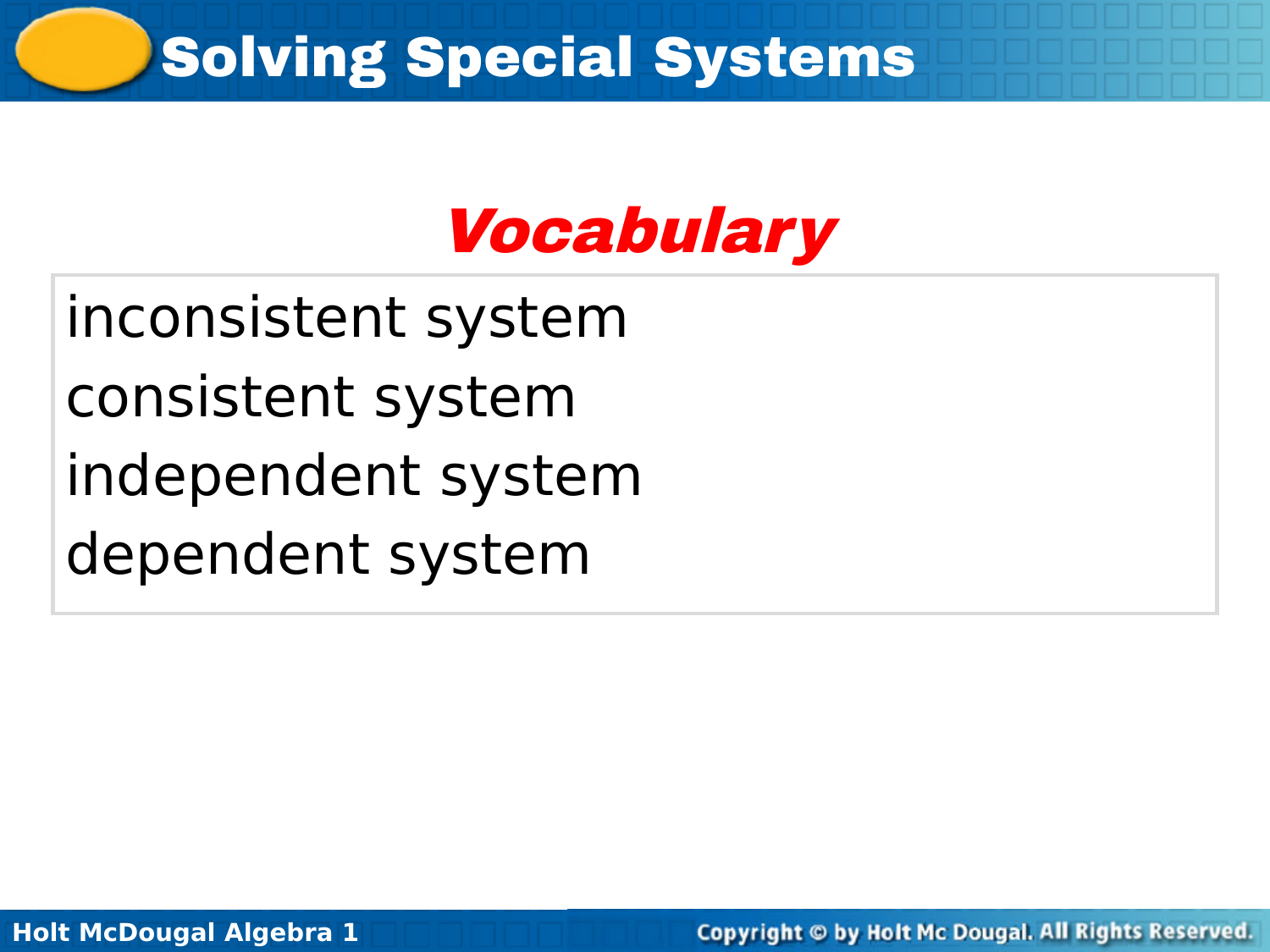

Vocabulary
inconsistent system
consistent system
independent system
dependent system